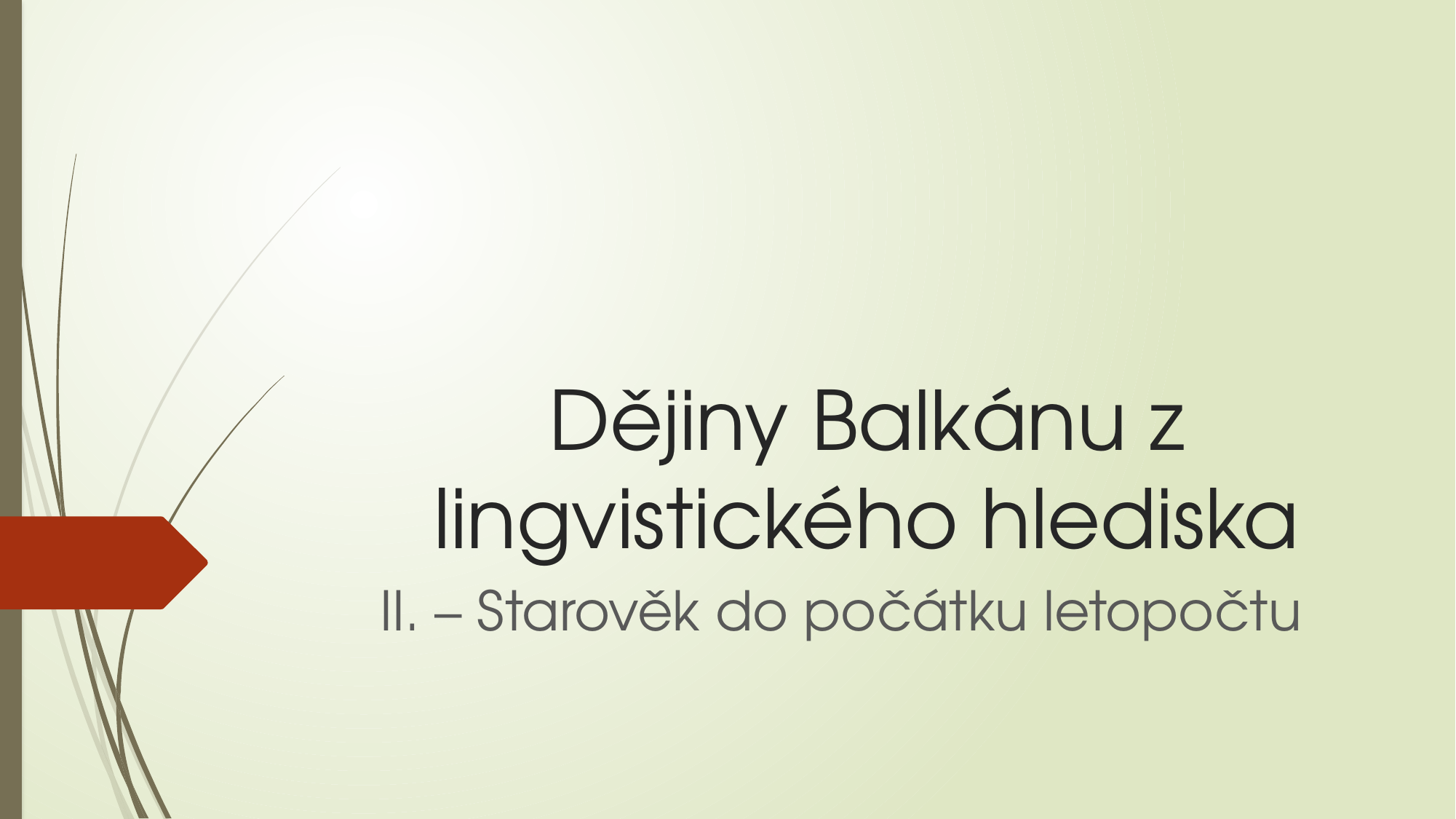

# Dějiny Balkánu z lingvistického hlediska
II. – Starověk do počátku letopočtu